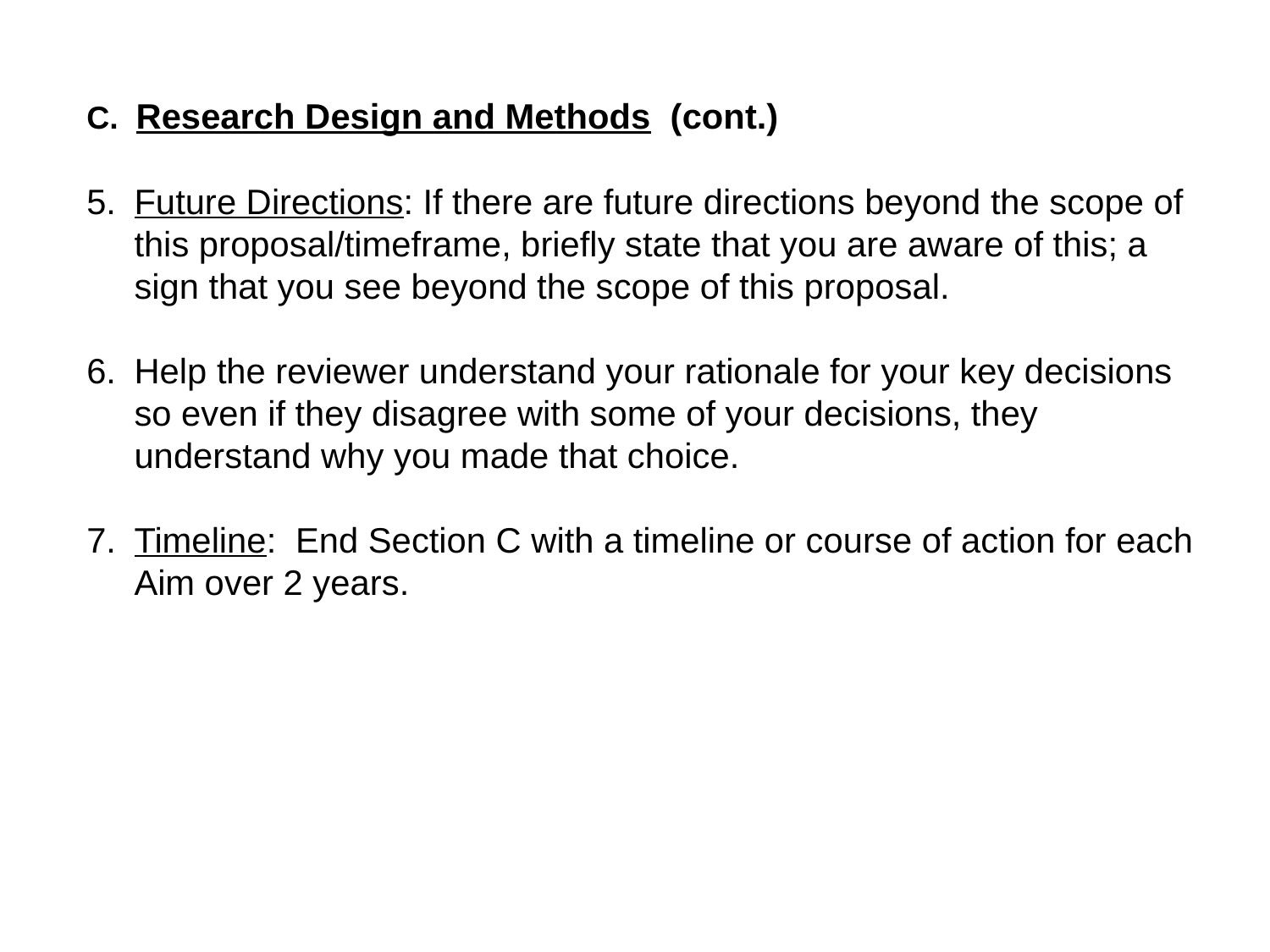

Research Design and Methods  (cont.)

Future Directions: If there are future directions beyond the scope of this proposal/timeframe, briefly state that you are aware of this; a sign that you see beyond the scope of this proposal.

Help the reviewer understand your rationale for your key decisions so even if they disagree with some of your decisions, they understand why you made that choice.

Timeline:  End Section C with a timeline or course of action for each Aim over 2 years.